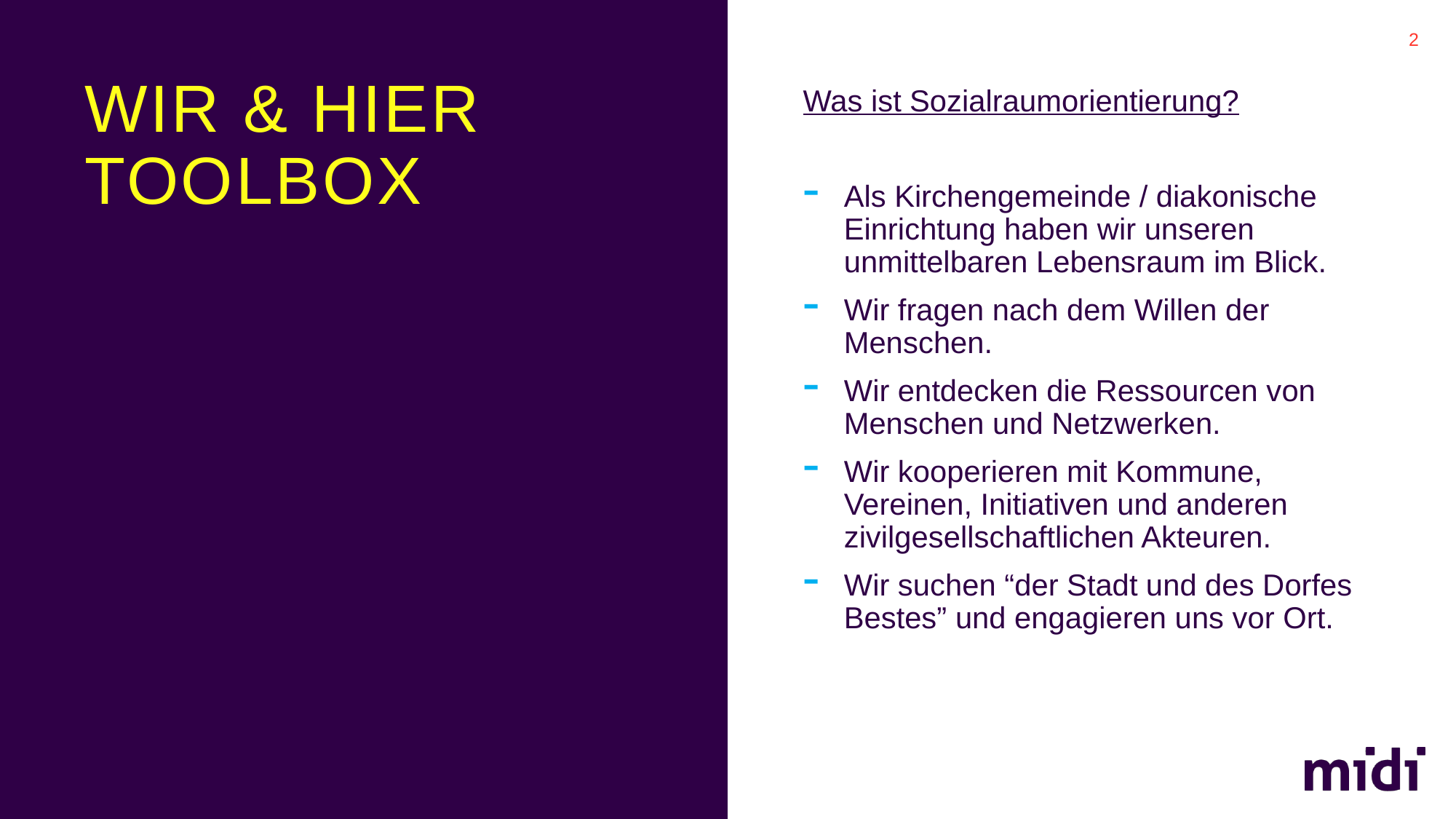

Wir & Hier Toolbox
Was ist Sozialraumorientierung?

Als Kirchengemeinde / diakonische Einrichtung haben wir unseren unmittelbaren Lebensraum im Blick.
Wir fragen nach dem Willen der Menschen.
Wir entdecken die Ressourcen von Menschen und Netzwerken.
Wir kooperieren mit Kommune, Vereinen, Initiativen und anderen zivilgesellschaftlichen Akteuren.
Wir suchen “der Stadt und des Dorfes Bestes” und engagieren uns vor Ort.